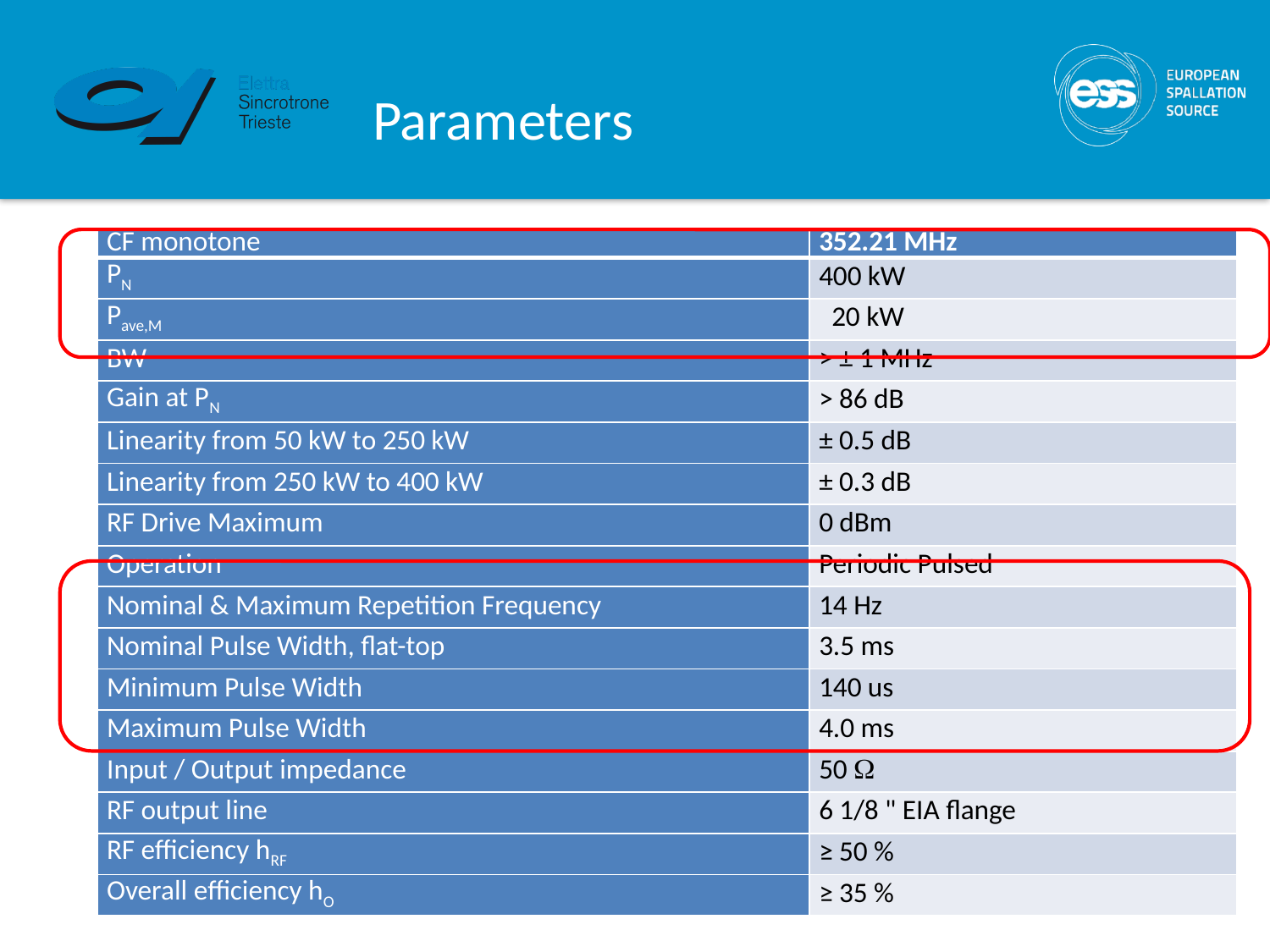

# Parameters

| CF monotone | 352.21 MHz |
| --- | --- |
| PN | 400 kW |
| Pave,M | 20 kW |
| BW | > ± 1 MHz |
| Gain at PN | > 86 dB |
| Linearity from 50 kW to 250 kW | ± 0.5 dB |
| Linearity from 250 kW to 400 kW | ± 0.3 dB |
| RF Drive Maximum | 0 dBm |
| Operation | Periodic Pulsed |
| Nominal & Maximum Repetition Frequency | 14 Hz |
| Nominal Pulse Width, flat-top | 3.5 ms |
| Minimum Pulse Width | 140 us |
| Maximum Pulse Width | 4.0 ms |
| Input / Output impedance | 50 Ω |
| RF output line | 6 1/8 " EIA flange |
| RF efficiency hRF | ≥ 50 % |
| Overall efficiency hO | ≥ 35 % |

9